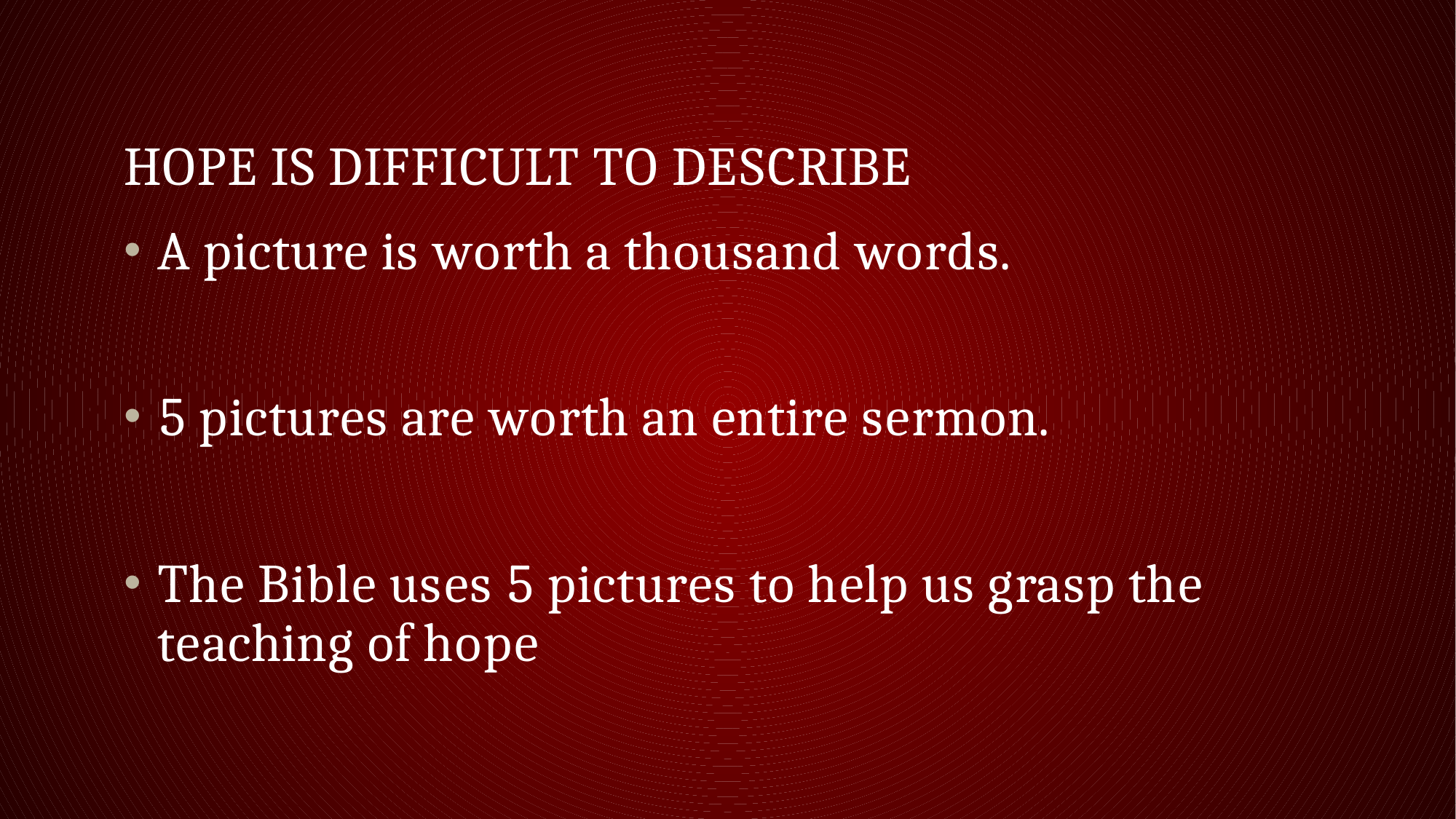

# Hope is difficult to describe
A picture is worth a thousand words.

5 pictures are worth an entire sermon.

The Bible uses 5 pictures to help us grasp the teaching of hope